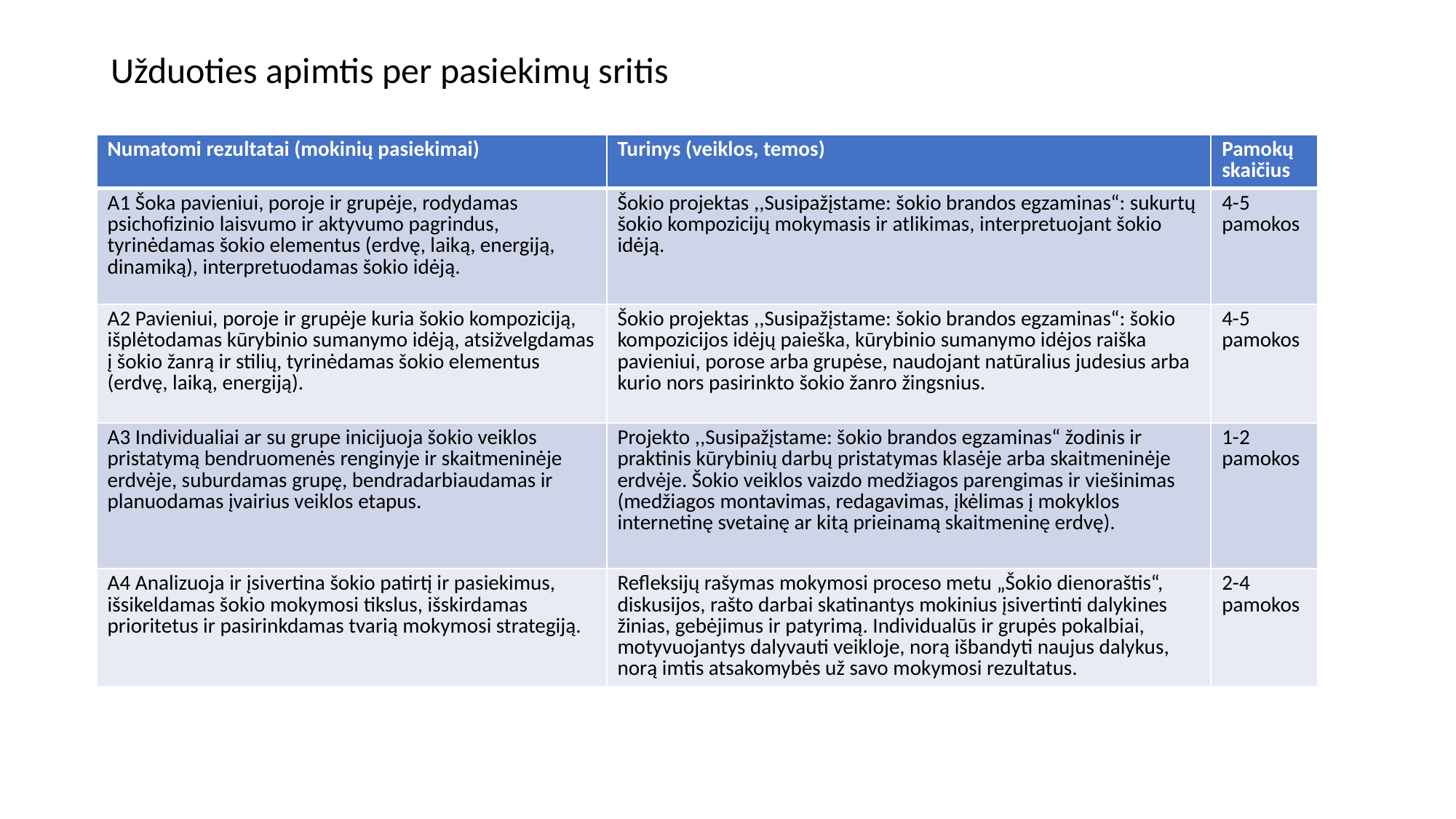

# Užduoties apimtis per pasiekimų sritis
| Numatomi rezultatai (mokinių pasiekimai) | Turinys (veiklos, temos) | Pamokų skaičius |
| --- | --- | --- |
| A1 Šoka pavieniui, poroje ir grupėje, rodydamas psichofizinio laisvumo ir aktyvumo pagrindus, tyrinėdamas šokio elementus (erdvę, laiką, energiją, dinamiką), interpretuodamas šokio idėją. | Šokio projektas ,,Susipažįstame: šokio brandos egzaminas“: sukurtų šokio kompozicijų mokymasis ir atlikimas, interpretuojant šokio idėją. | 4-5 pamokos |
| A2 Pavieniui, poroje ir grupėje kuria šokio kompoziciją, išplėtodamas kūrybinio sumanymo idėją, atsižvelgdamas į šokio žanrą ir stilių, tyrinėdamas šokio elementus (erdvę, laiką, energiją). | Šokio projektas ,,Susipažįstame: šokio brandos egzaminas“: šokio kompozicijos idėjų paieška, kūrybinio sumanymo idėjos raiška pavieniui, porose arba grupėse, naudojant natūralius judesius arba kurio nors pasirinkto šokio žanro žingsnius. | 4-5 pamokos |
| A3 Individualiai ar su grupe inicijuoja šokio veiklos pristatymą bendruomenės renginyje ir skaitmeninėje erdvėje, suburdamas grupę, bendradarbiaudamas ir planuodamas įvairius veiklos etapus. | Projekto ,,Susipažįstame: šokio brandos egzaminas“ žodinis ir praktinis kūrybinių darbų pristatymas klasėje arba skaitmeninėje erdvėje. Šokio veiklos vaizdo medžiagos parengimas ir viešinimas (medžiagos montavimas, redagavimas, įkėlimas į mokyklos internetinę svetainę ar kitą prieinamą skaitmeninę erdvę). | 1-2 pamokos |
| A4 Analizuoja ir įsivertina šokio patirtį ir pasiekimus, išsikeldamas šokio mokymosi tikslus, išskirdamas prioritetus ir pasirinkdamas tvarią mokymosi strategiją. | Refleksijų rašymas mokymosi proceso metu „Šokio dienoraštis“, diskusijos, rašto darbai skatinantys mokinius įsivertinti dalykines žinias, gebėjimus ir patyrimą. Individualūs ir grupės pokalbiai, motyvuojantys dalyvauti veikloje, norą išbandyti naujus dalykus, norą imtis atsakomybės už savo mokymosi rezultatus. | 2-4 pamokos |